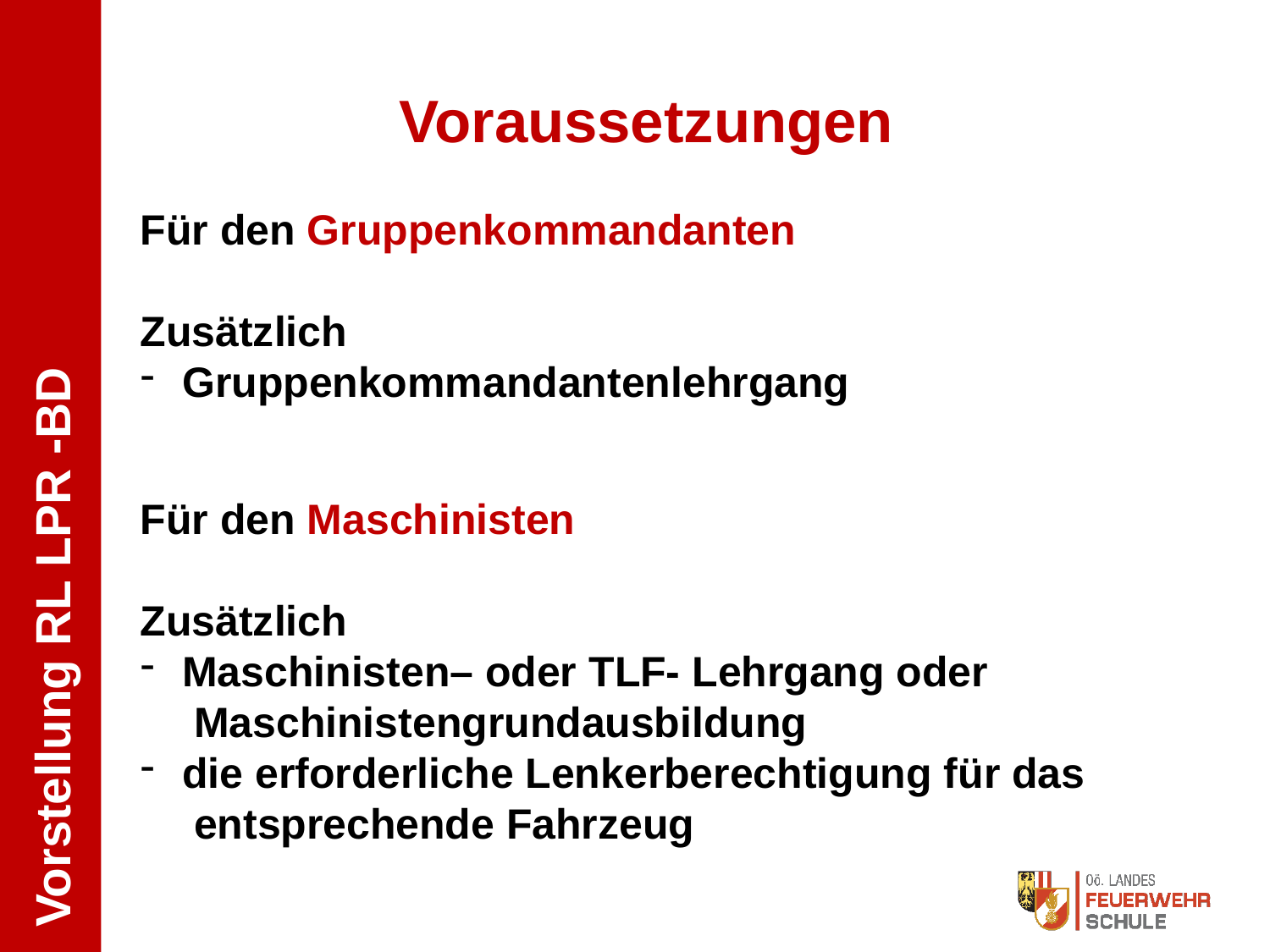

Voraussetzungen
Für den Gruppenkommandanten

Zusätzlich
 Gruppenkommandantenlehrgang

Für den Maschinisten

Zusätzlich
 Maschinisten– oder TLF- Lehrgang oder
  Maschinistengrundausbildung
 die erforderliche Lenkerberechtigung für das
  entsprechende Fahrzeug